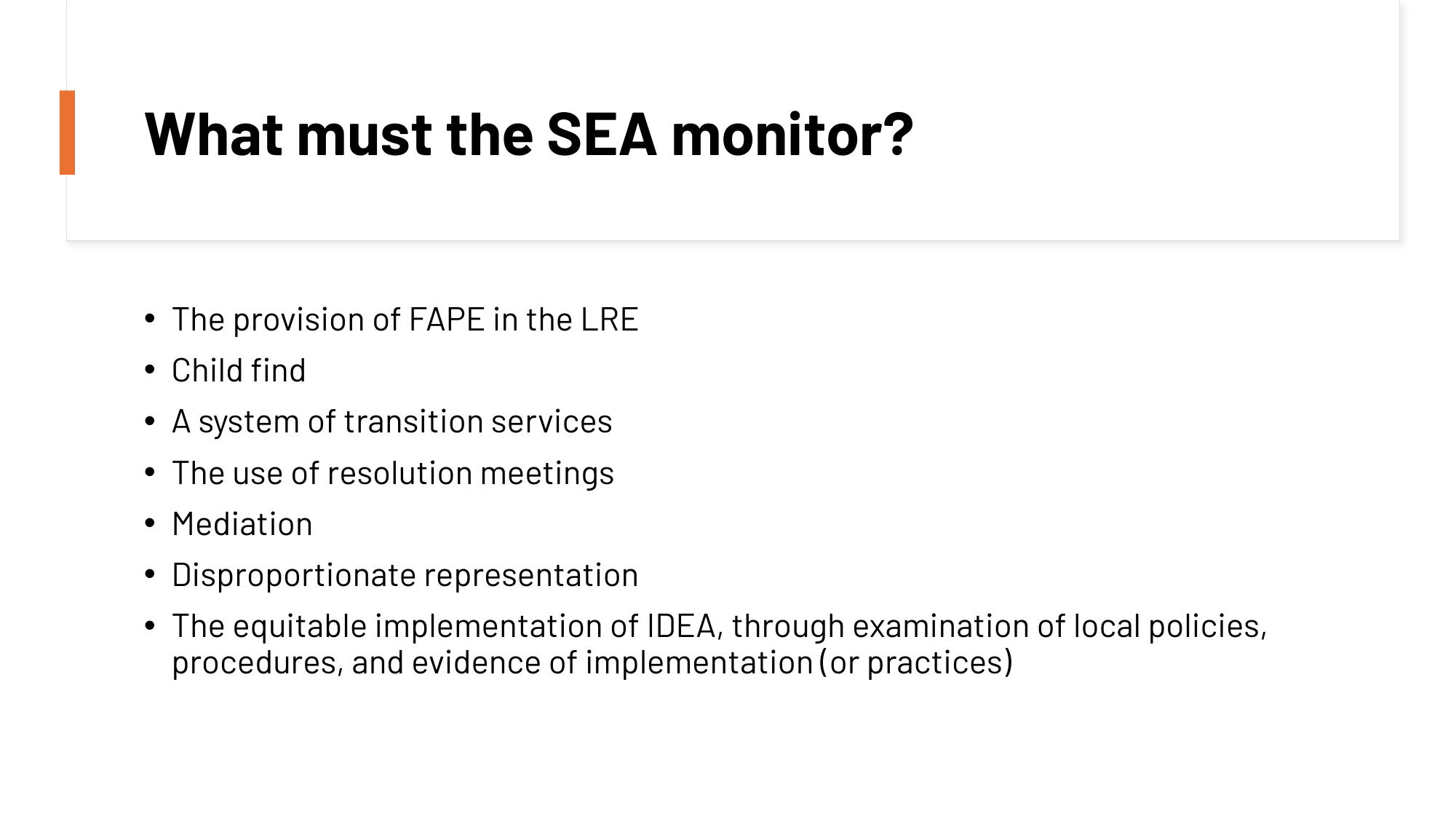

# What must the SEA monitor?

The provision of FAPE in the LRE
Child find
A system of transition services
The use of resolution meetings
Mediation
Disproportionate representation
The equitable implementation of IDEA, through examination of local policies, procedures, and evidence of implementation (or practices)